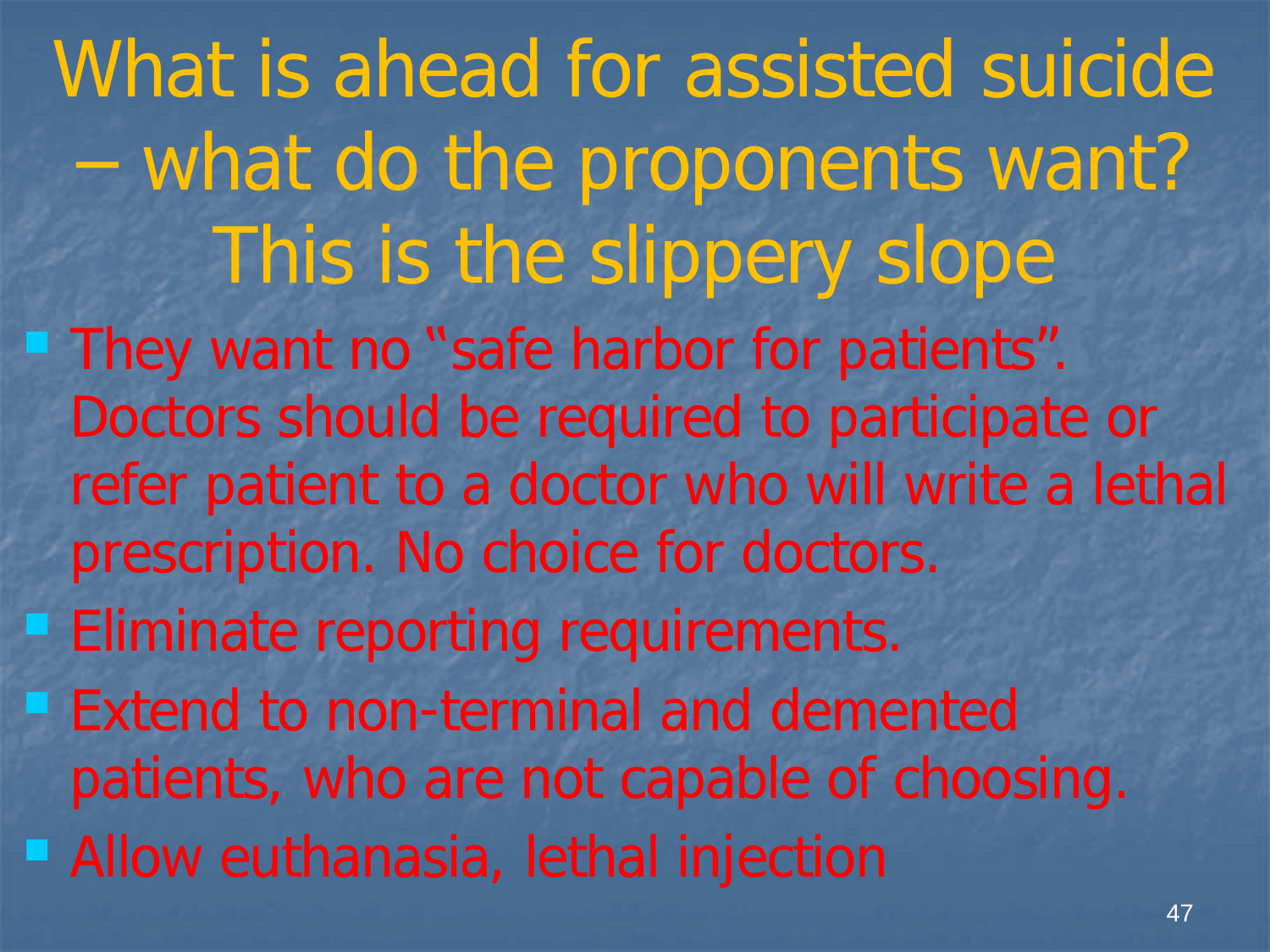

# What is ahead for assisted suicide – what do the proponents want? This is the slippery slope
They want no “safe harbor for patients”. Doctors should be required to participate or refer patient to a doctor who will write a lethal prescription. No choice for doctors.
Eliminate reporting requirements.
Extend to non-terminal and demented patients, who are not capable of choosing.
Allow euthanasia, lethal injection
47